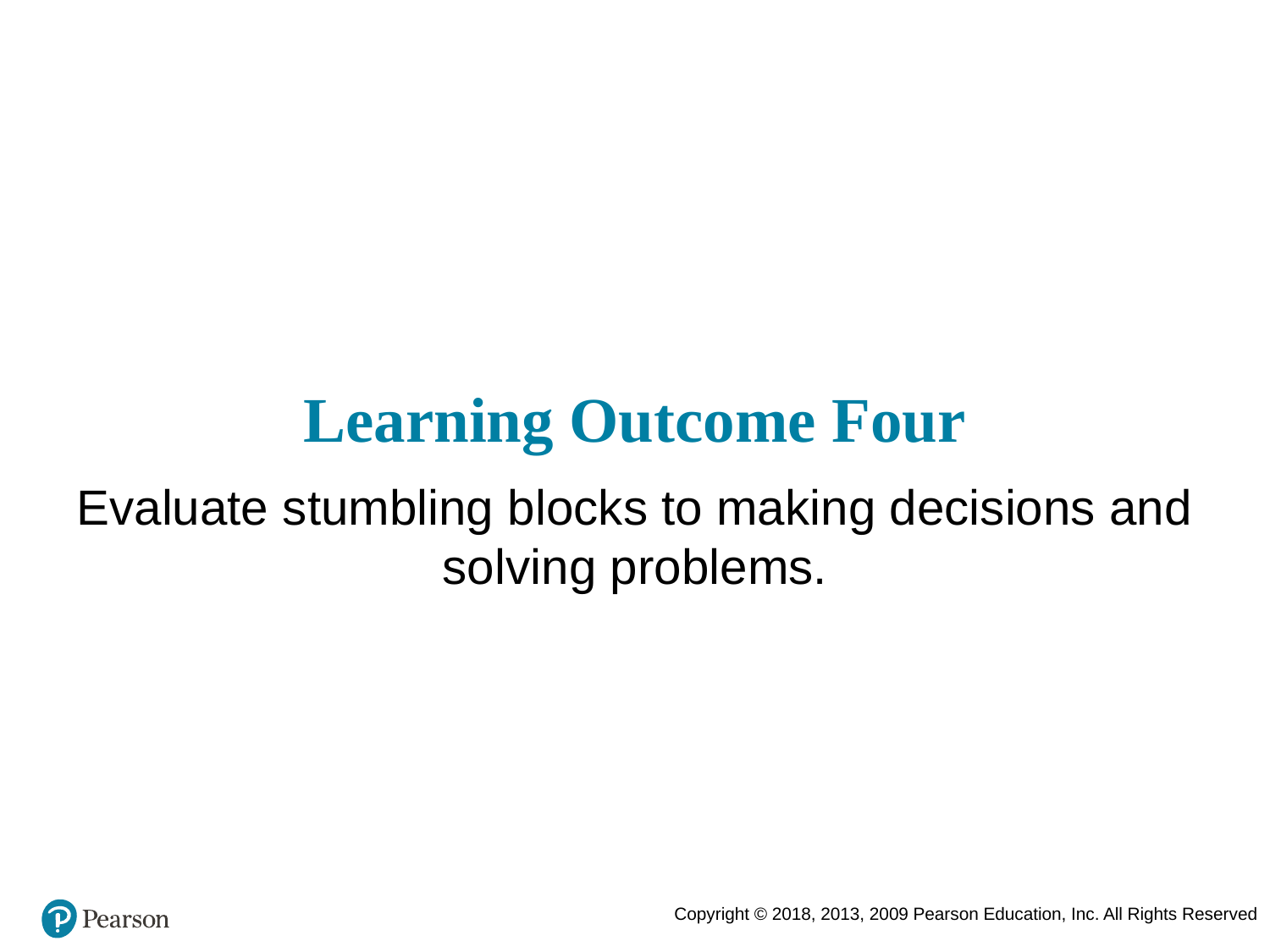

# Learning Outcome Four
Evaluate stumbling blocks to making decisions and solving problems.